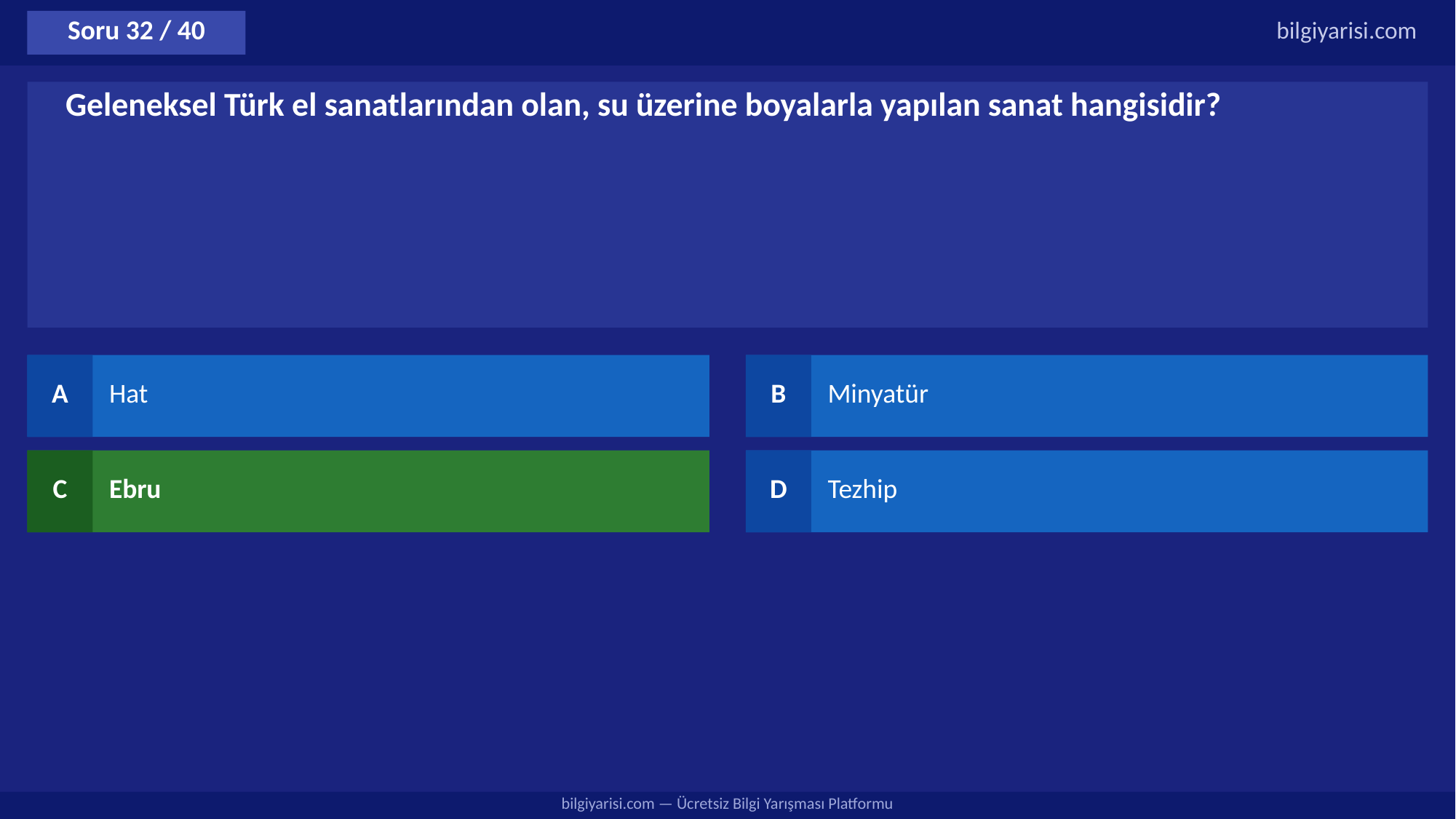

Soru 32 / 40
bilgiyarisi.com

Geleneksel Türk el sanatlarından olan, su üzerine boyalarla yapılan sanat hangisidir?

A
Hat

B
Minyatür

C
Ebru

D
Tezhip
bilgiyarisi.com — Ücretsiz Bilgi Yarışması Platformu